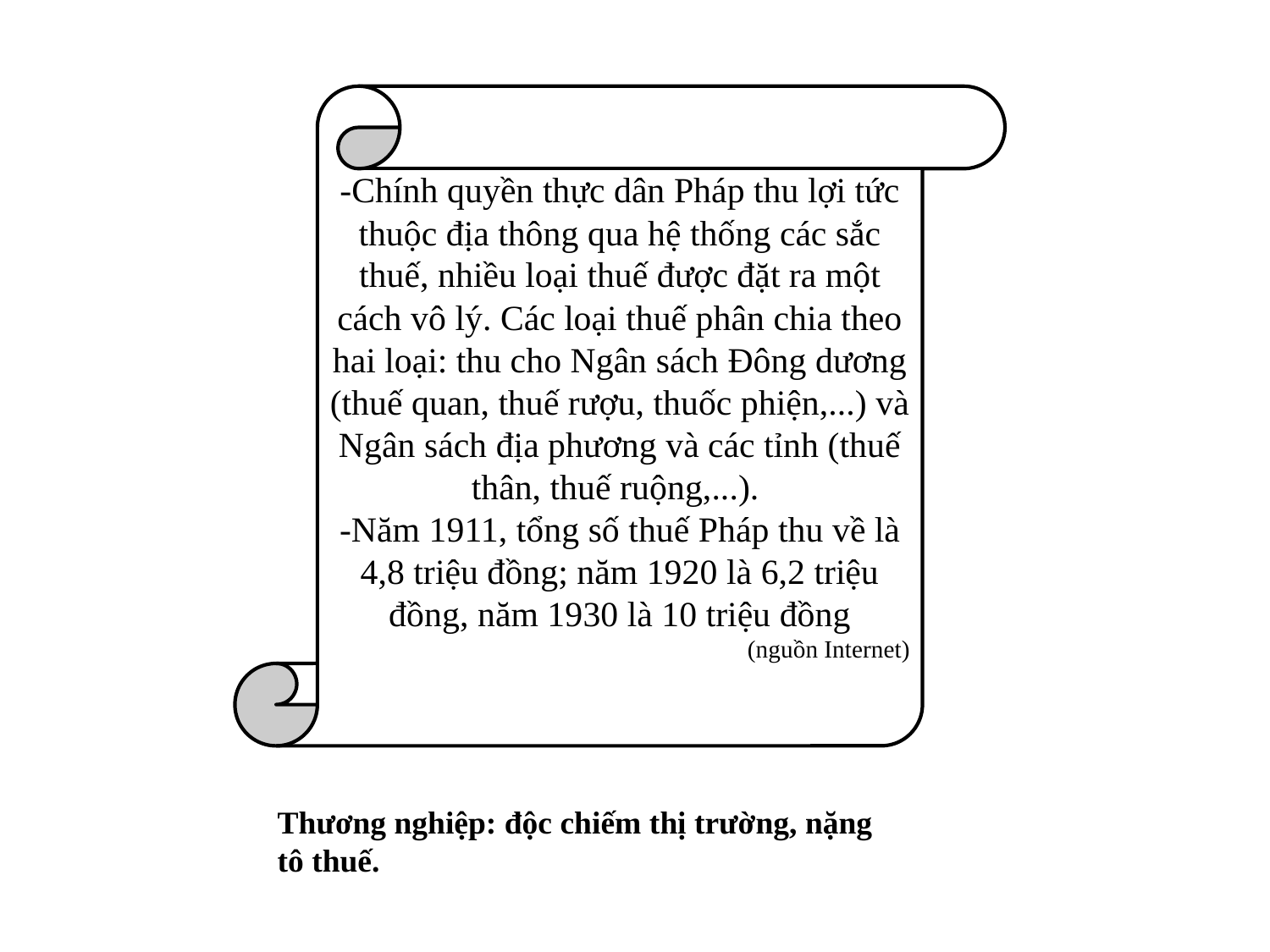

-Chính quyền thực dân Pháp thu lợi tức thuộc địa thông qua hệ thống các sắc thuế, nhiều loại thuế được đặt ra một cách vô lý. Các loại thuế phân chia theo hai loại: thu cho Ngân sách Đông dương (thuế quan, thuế rượu, thuốc phiện,...) và Ngân sách địa phương và các tỉnh (thuế thân, thuế ruộng,...).
-Năm 1911, tổng số thuế Pháp thu về là 4,8 triệu đồng; năm 1920 là 6,2 triệu đồng, năm 1930 là 10 triệu đồng
(nguồn Internet)

Thương nghiệp: độc chiếm thị trường, nặng tô thuế.